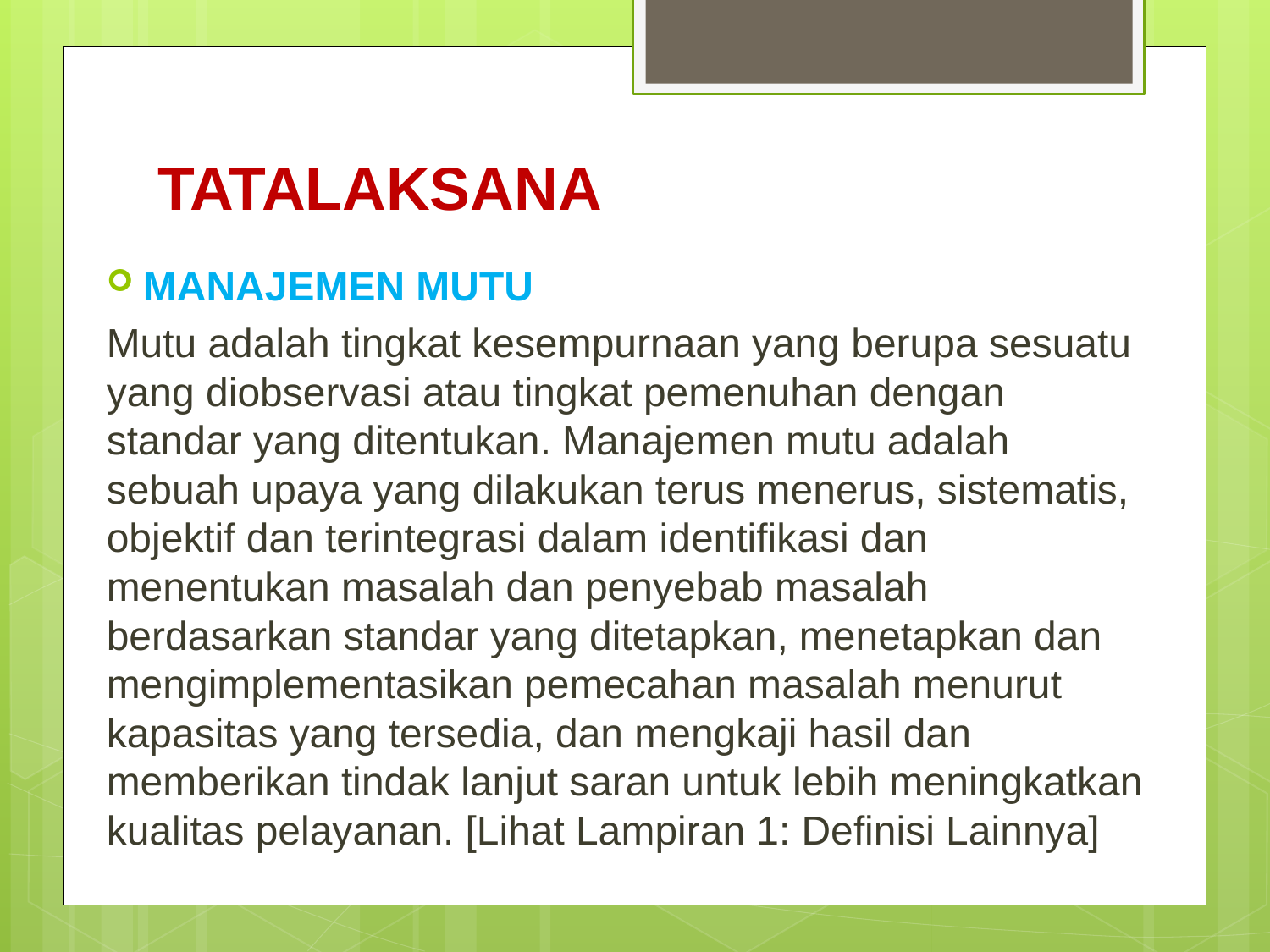

# TATALAKSANA
MANAJEMEN MUTU
Mutu adalah tingkat kesempurnaan yang berupa sesuatu yang diobservasi atau tingkat pemenuhan dengan standar yang ditentukan. Manajemen mutu adalah sebuah upaya yang dilakukan terus menerus, sistematis, objektif dan terintegrasi dalam identifikasi dan menentukan masalah dan penyebab masalah berdasarkan standar yang ditetapkan, menetapkan dan mengimplementasikan pemecahan masalah menurut kapasitas yang tersedia, dan mengkaji hasil dan memberikan tindak lanjut saran untuk lebih meningkatkan kualitas pelayanan. [Lihat Lampiran 1: Definisi Lainnya]